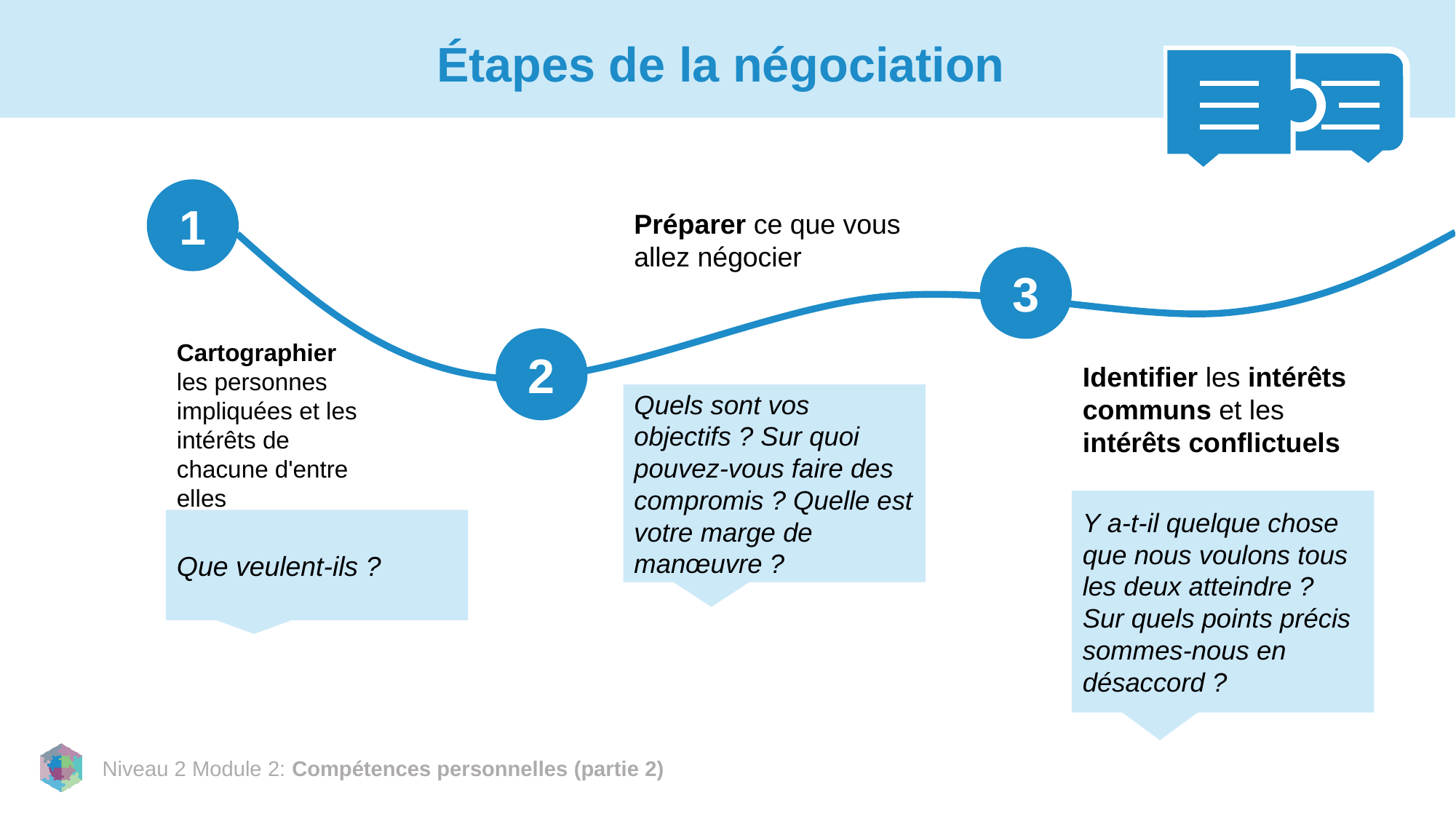

# Étapes de la négociation

1
Préparer ce que vous allez négocier

3
2
Cartographier les personnes impliquées et les intérêts de chacune d'entre elles
Identifier les intérêts communs et les intérêts conflictuels
Quels sont vos objectifs ? Sur quoi pouvez-vous faire des compromis ? Quelle est votre marge de manœuvre ?
Y a-t-il quelque chose que nous voulons tous les deux atteindre ? Sur quels points précis sommes-nous en désaccord ?
Que veulent-ils ?